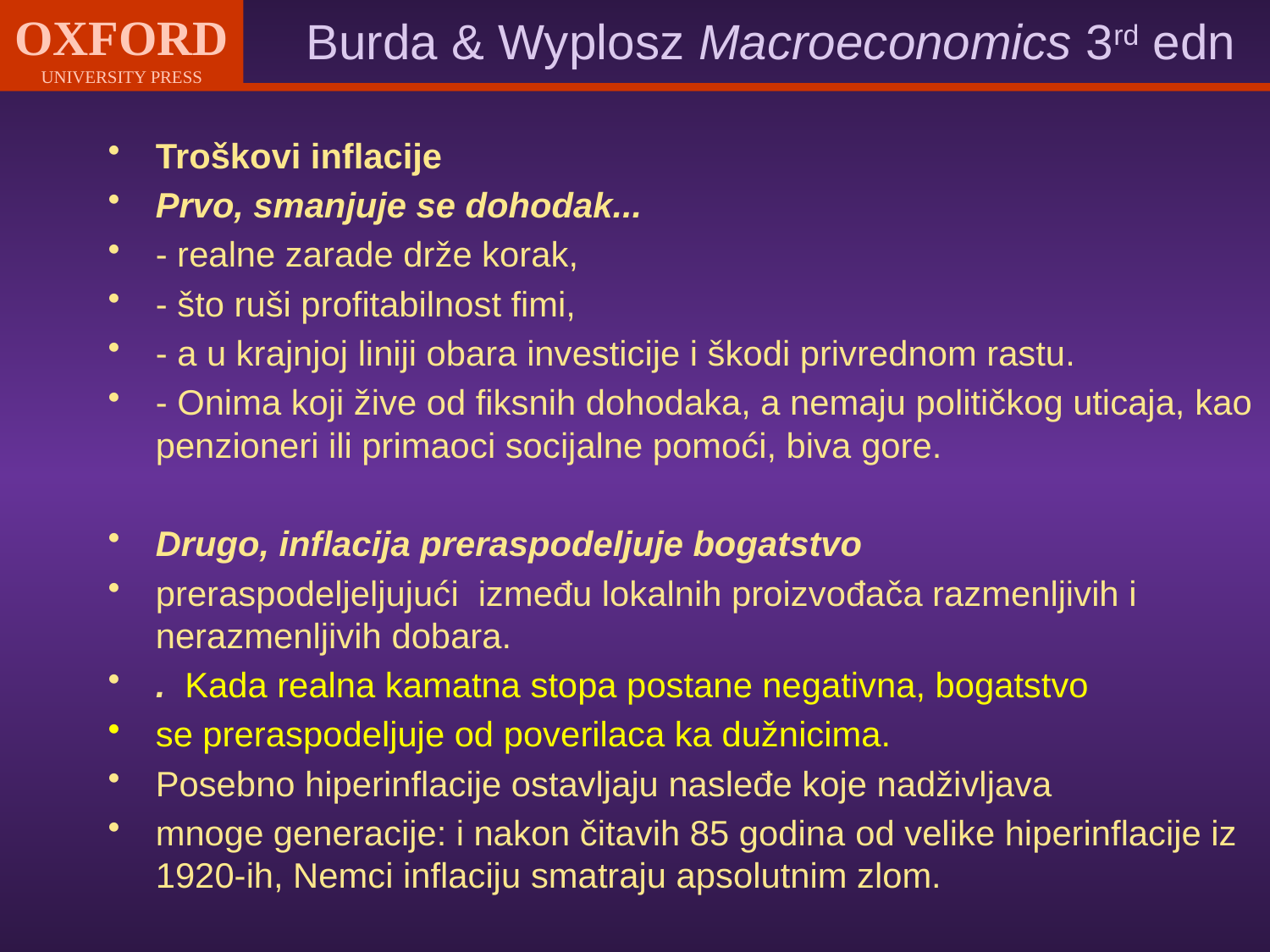

Troškovi inflacije
Prvo, smanjuje se dohodak...
- realne zarade drže korak,
- što ruši profitabilnost fimi,
- a u krajnjoj liniji obara investicije i škodi privrednom rastu.
- Onima koji žive od fiksnih dohodaka, a nemaju političkog uticaja, kao penzioneri ili primaoci socijalne pomoći, biva gore.

Drugo, inflacija preraspodeljuje bogatstvo
preraspodeljeljujući  između lokalnih proizvođača razmenljivih i nerazmenljivih dobara.
.  Kada realna kamatna stopa postane negativna, bogatstvo
se preraspodeljuje od poverilaca ka dužnicima.
Posebno hiperinflacije ostavljaju nasleđe koje nadživljava
mnoge generacije: i nakon čitavih 85 godina od velike hiperinflacije iz 1920-ih, Nemci inflaciju smatraju apsolutnim zlom.
#